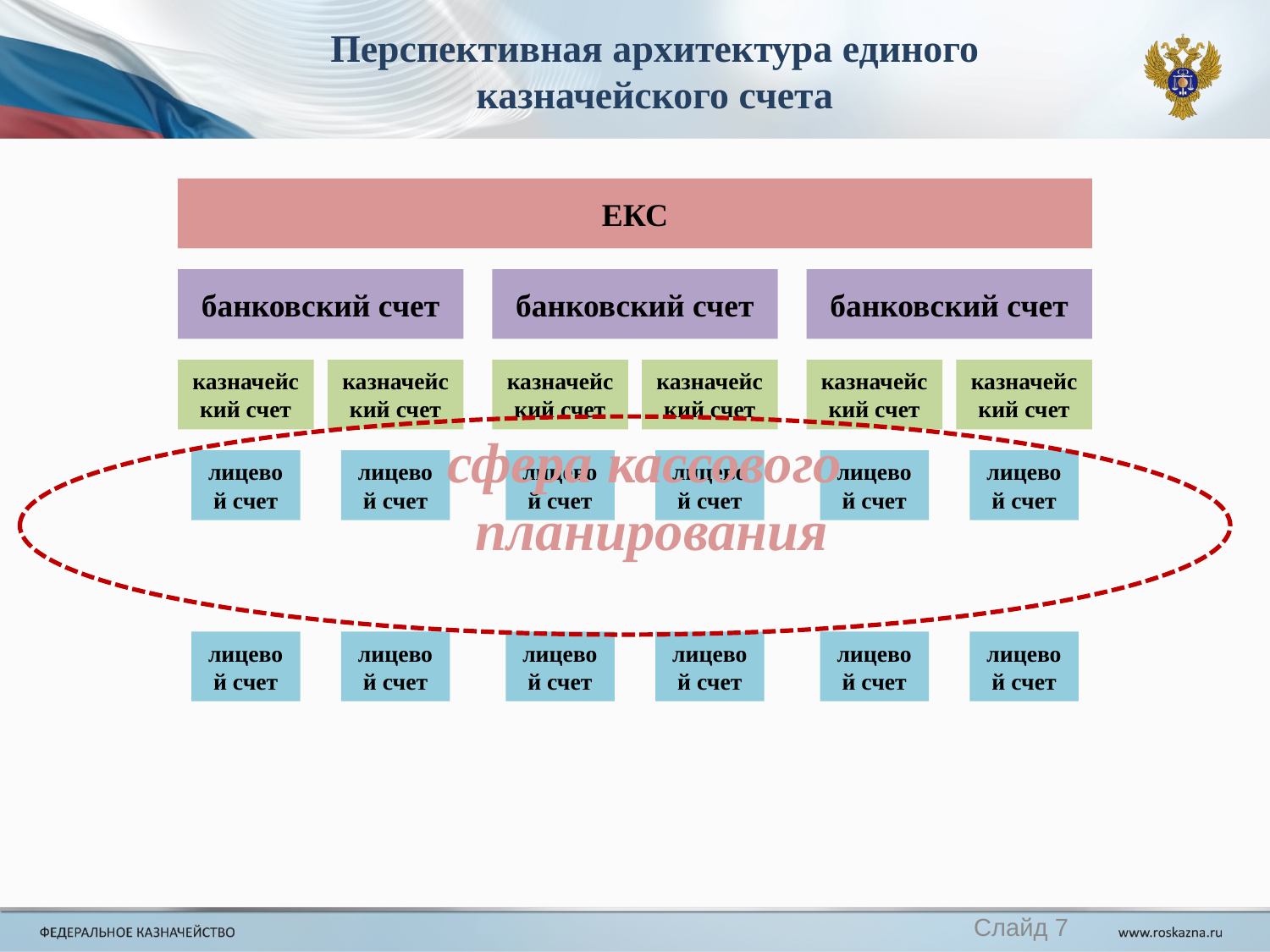

# Перспективная архитектура единого казначейского счета
банковский счет
банковский счет
банковский счет
ЕКС
лицевой счет
лицевой счет
лицевой счет
лицевой счет
лицевой счет
лицевой счет
казначейский счет
казначейский счет
казначейский счет
лицевой счет
лицевой счет
лицевой счет
казначейский счет
лицевой счет
казначейский счет
лицевой счет
казначейский счет
лицевой счет

сфера кассового
 планирования
Слайд 7